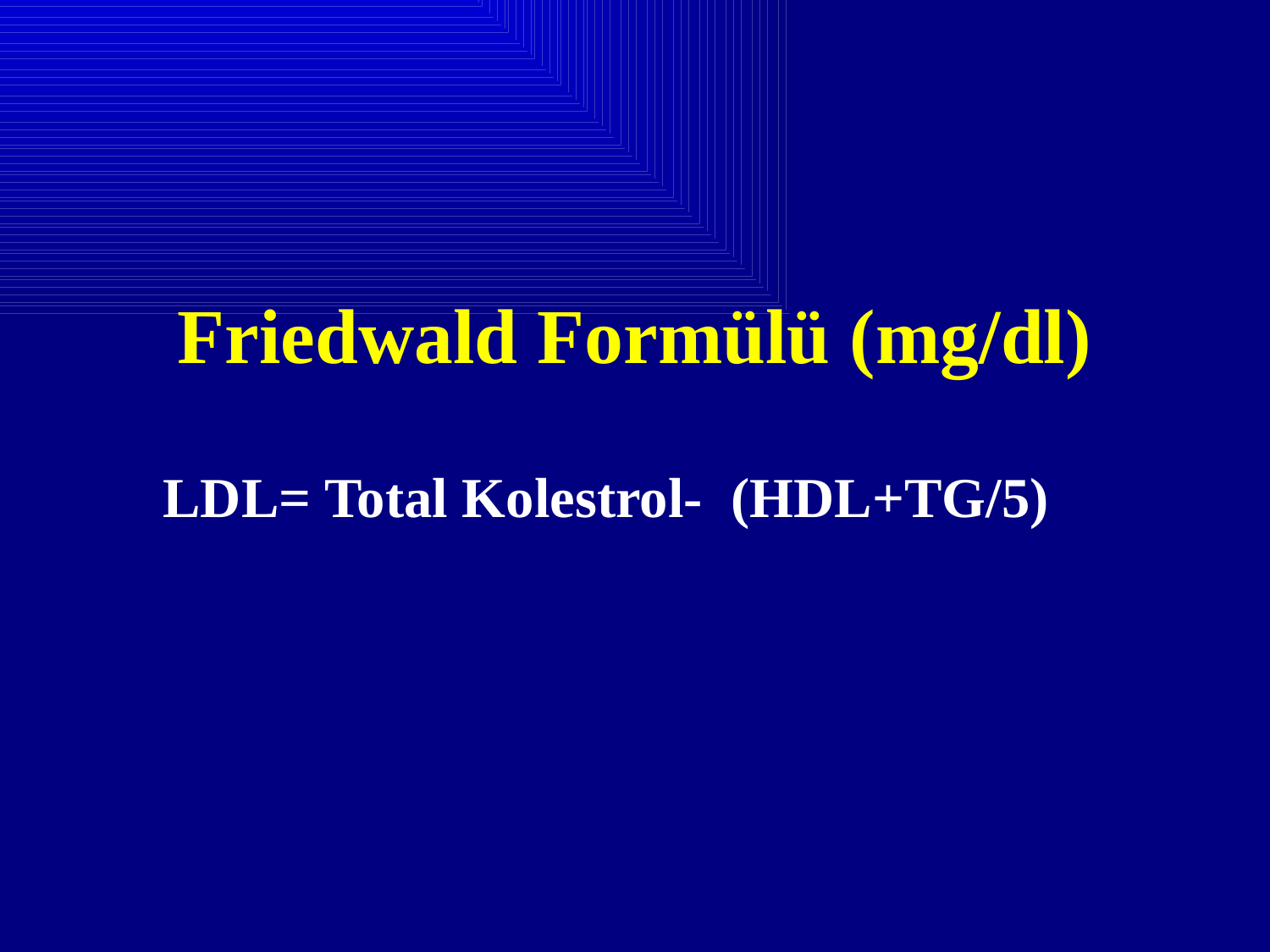

# Friedwald Formülü (mg/dl)
      LDL= Total Kolestrol-  (HDL+TG/5)